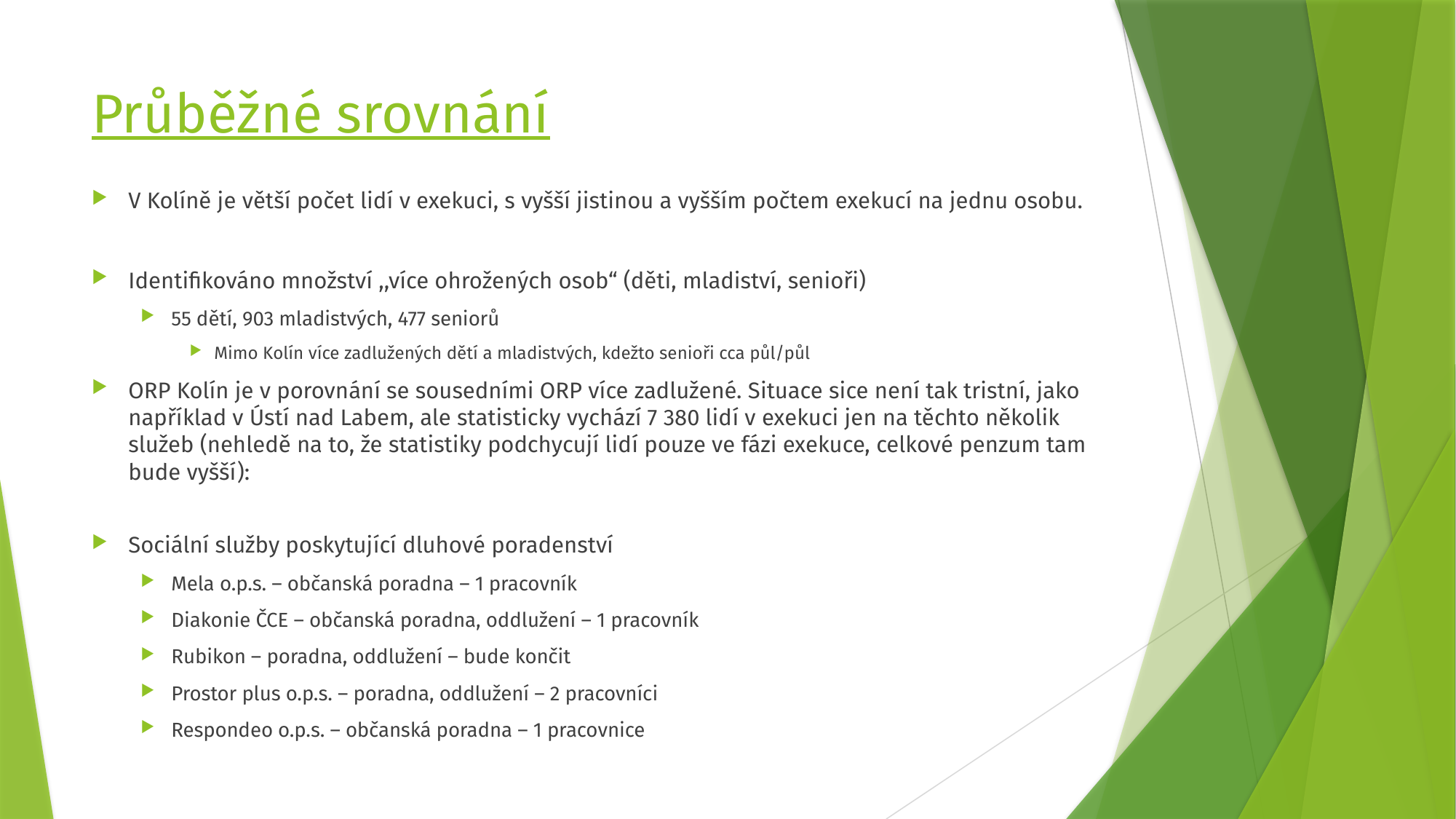

# Průběžné srovnání
V Kolíně je větší počet lidí v exekuci, s vyšší jistinou a vyšším počtem exekucí na jednu osobu.

Identifikováno množství ,,více ohrožených osob“ (děti, mladiství, senioři)
55 dětí, 903 mladistvých, 477 seniorů
Mimo Kolín více zadlužených dětí a mladistvých, kdežto senioři cca půl/půl
ORP Kolín je v porovnání se sousedními ORP více zadlužené. Situace sice není tak tristní, jako například v Ústí nad Labem, ale statisticky vychází 7 380 lidí v exekuci jen na těchto několik služeb (nehledě na to, že statistiky podchycují lidí pouze ve fázi exekuce, celkové penzum tam bude vyšší):

Sociální služby poskytující dluhové poradenství
Mela o.p.s. – občanská poradna – 1 pracovník
Diakonie ČCE – občanská poradna, oddlužení – 1 pracovník
Rubikon – poradna, oddlužení – bude končit
Prostor plus o.p.s. – poradna, oddlužení – 2 pracovníci
Respondeo o.p.s. – občanská poradna – 1 pracovnice